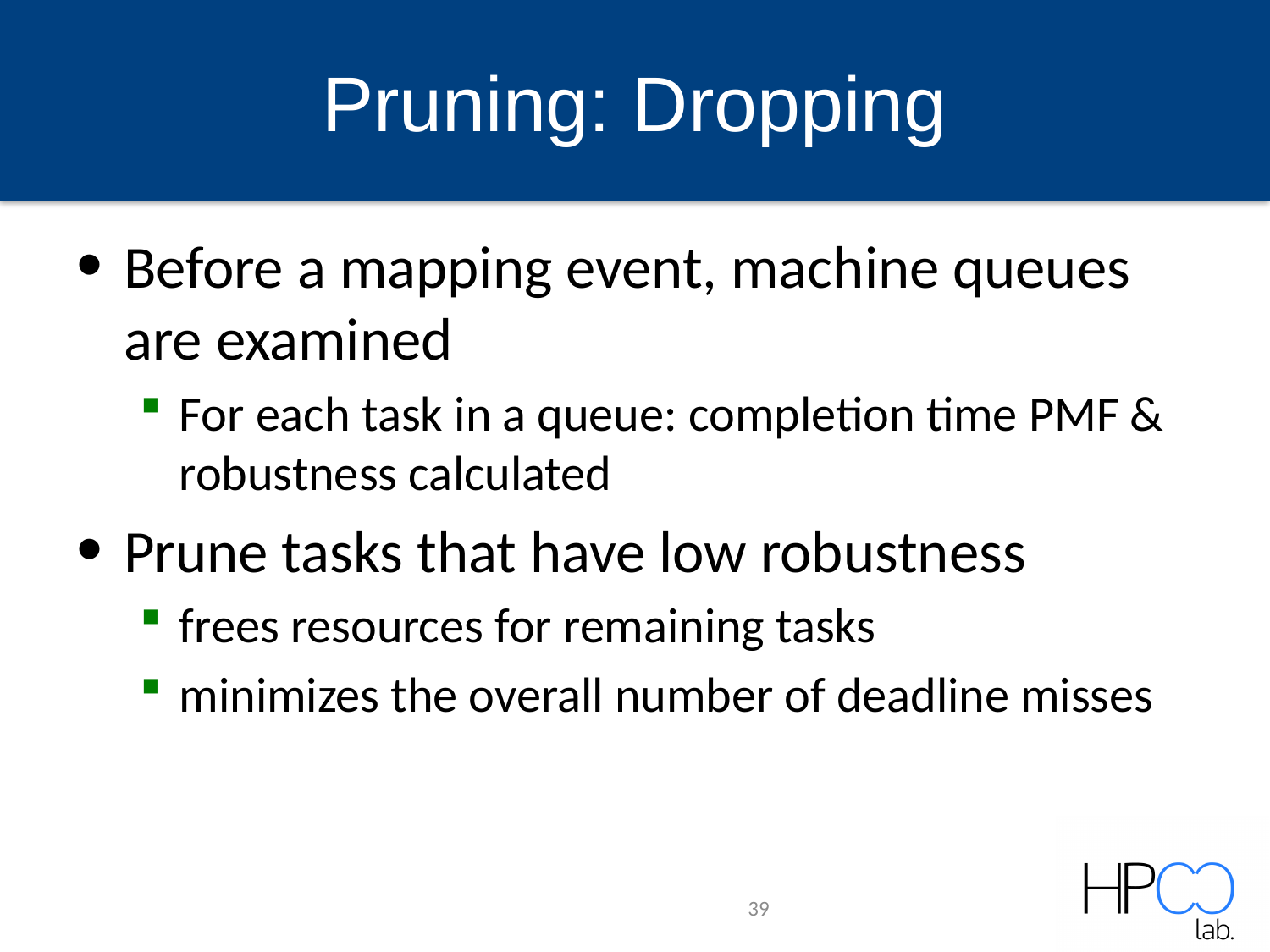

# Pruning: Dropping
Before a mapping event, machine queues are examined
For each task in a queue: completion time PMF &  robustness calculated
Prune tasks that have low robustness
frees resources for remaining tasks
minimizes the overall number of deadline misses

39